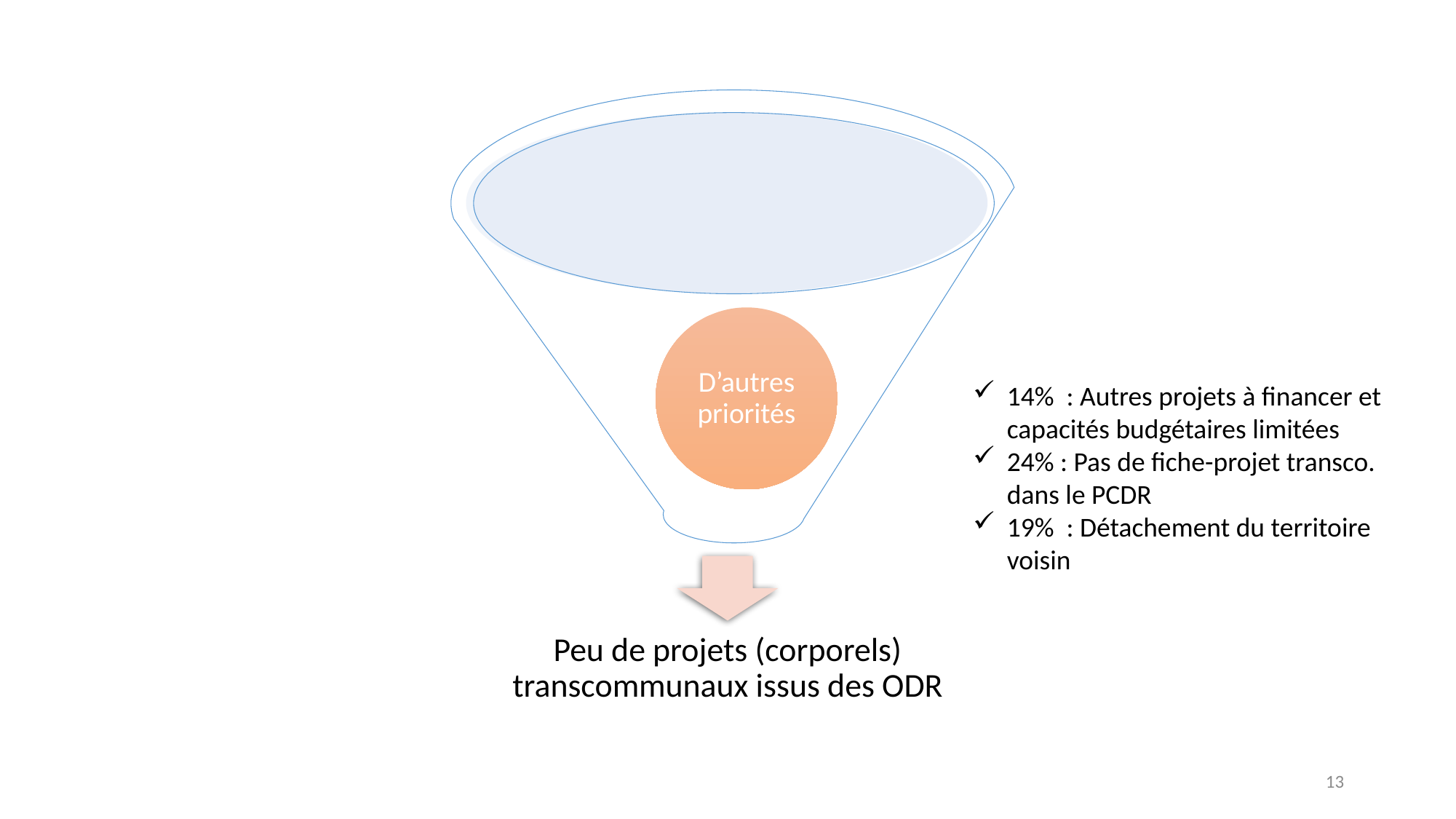

Peu de projets (corporels) transcommunaux issus des ODR
D’autres priorités
Démarche ODR

14%  : Autres projets à financer et capacités budgétaires limitées
24% : Pas de fiche-projet transco. dans le PCDR
19%  : Détachement du territoire voisin
13